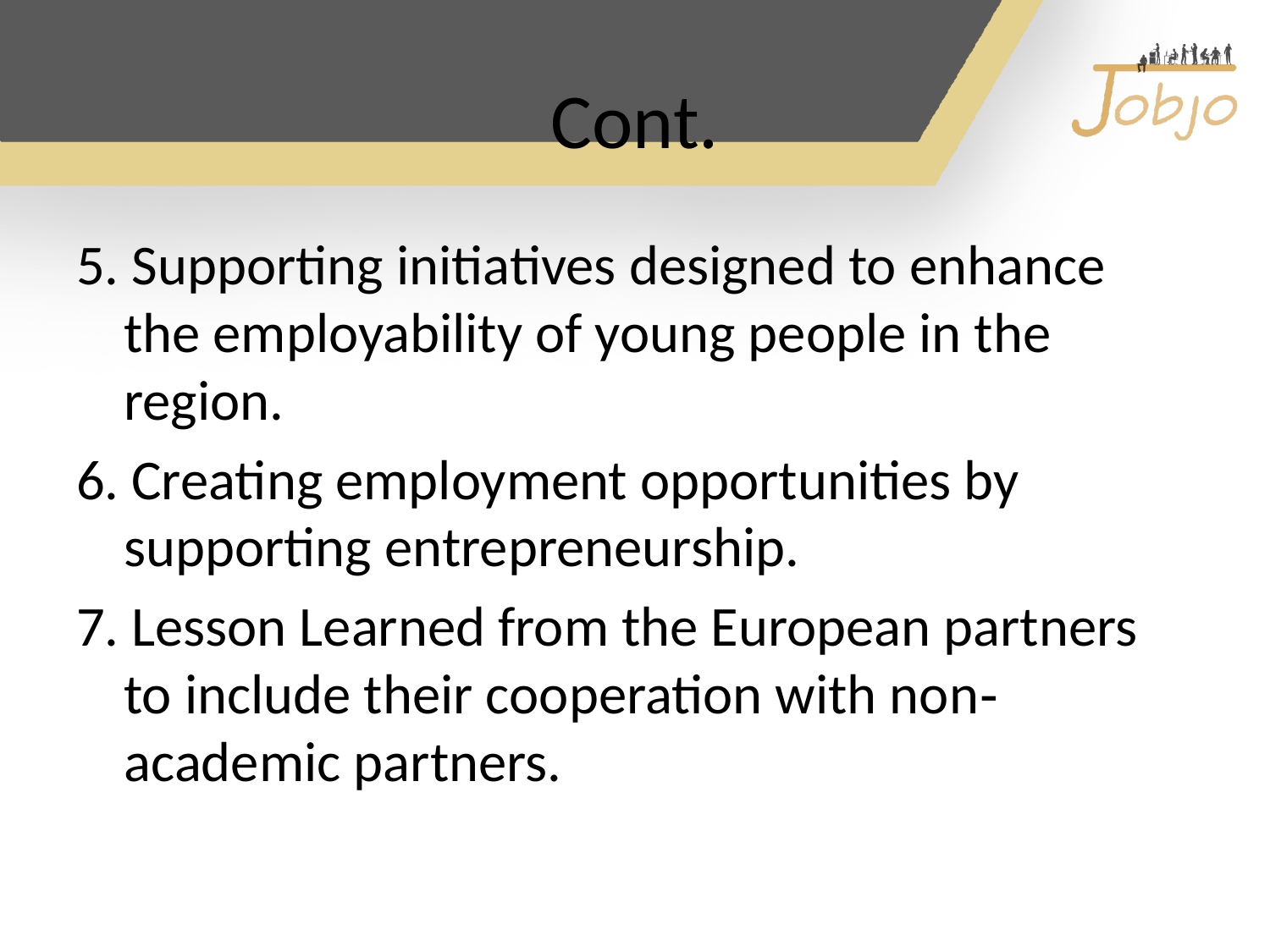

# Cont.
5. Supporting initiatives designed to enhance the employability of young people in the region.
6. Creating employment opportunities by supporting entrepreneurship.
7. Lesson Learned from the European partners to include their cooperation with non‐academic partners.